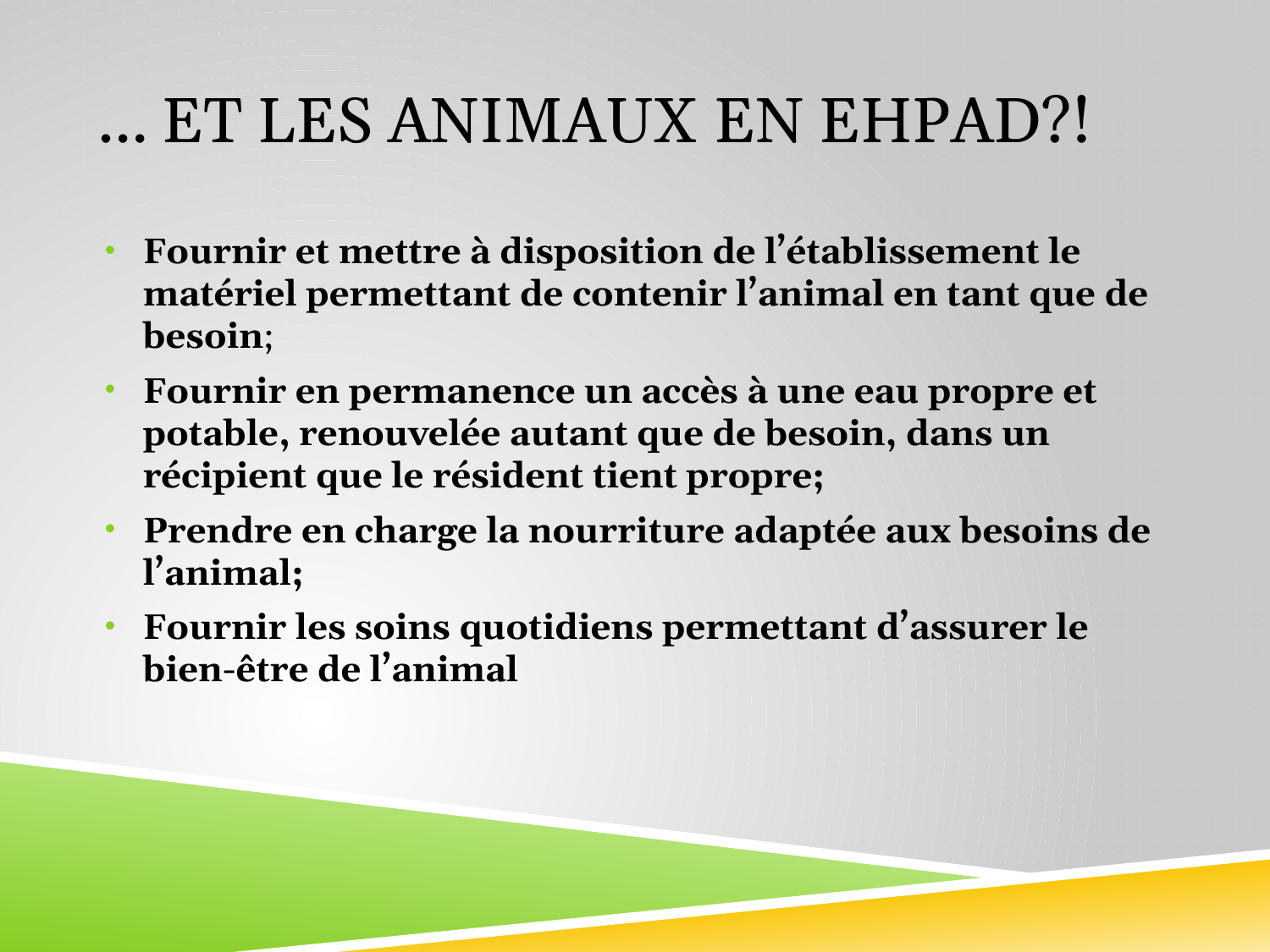

# … ET LES ANIMAUX EN EHPAD?!
Fournir et mettre à disposition de l’établissement le matériel permettant de contenir l’animal en tant que de besoin;
Fournir en permanence un accès à une eau propre et potable, renouvelée autant que de besoin, dans un récipient que le résident tient propre;
Prendre en charge la nourriture adaptée aux besoins de l’animal;
Fournir les soins quotidiens permettant d’assurer le bien-être de l’animal